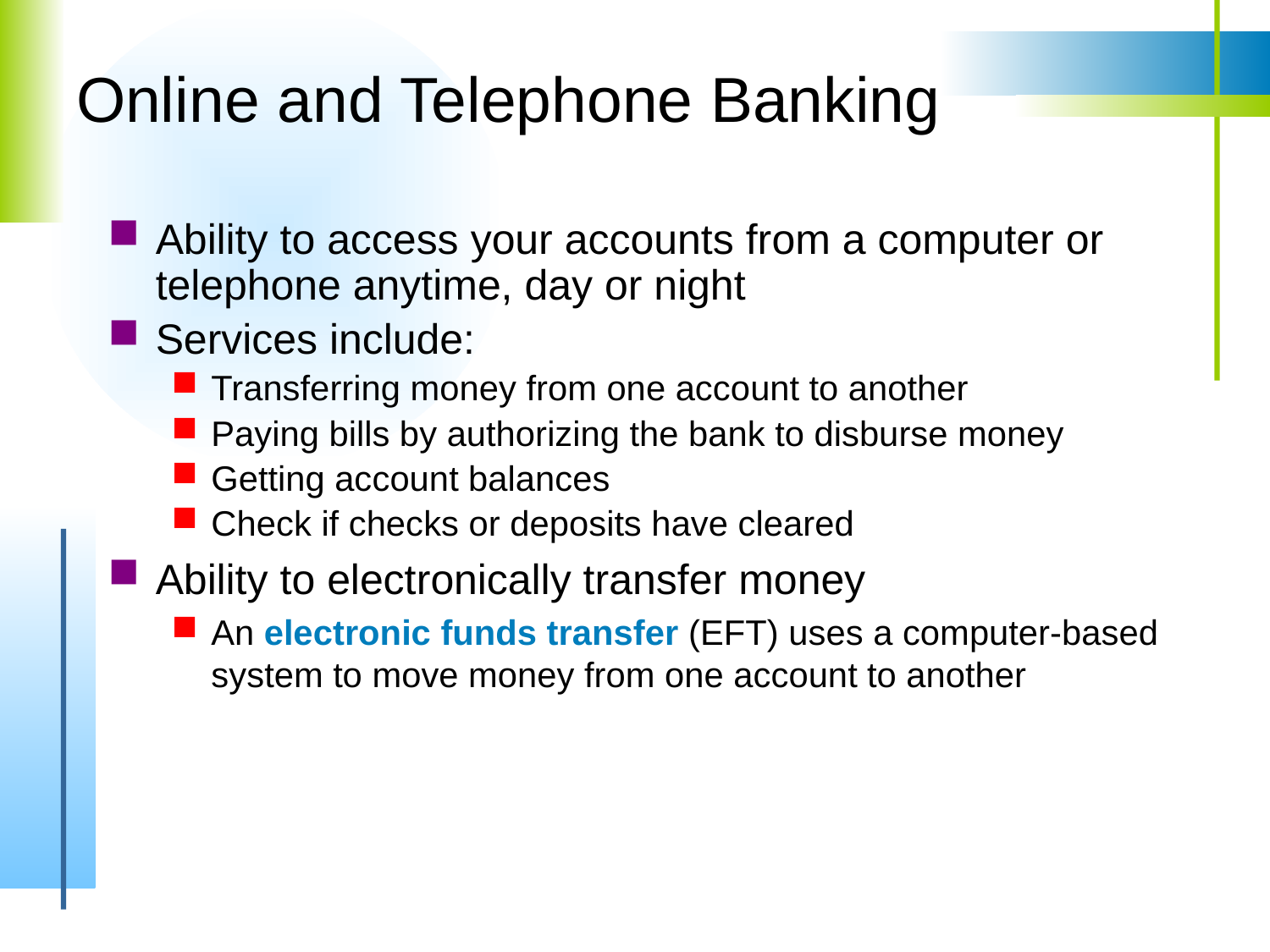

# Online and Telephone Banking
Ability to access your accounts from a computer or telephone anytime, day or night
Services include:
Transferring money from one account to another
Paying bills by authorizing the bank to disburse money
Getting account balances
Check if checks or deposits have cleared
Ability to electronically transfer money
An electronic funds transfer (EFT) uses a computer-based system to move money from one account to another